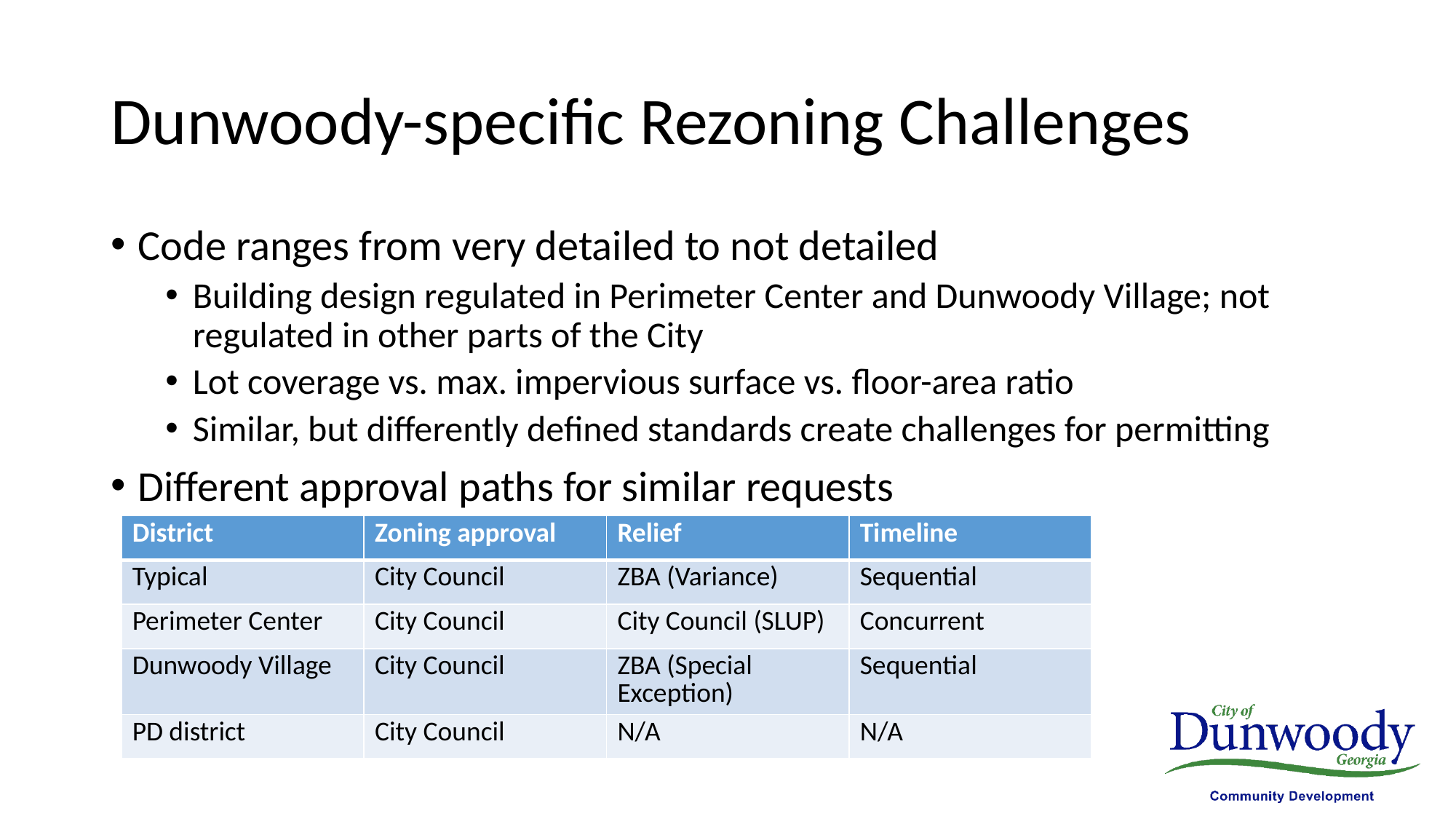

# Dunwoody-specific Rezoning Challenges
Code ranges from very detailed to not detailed
Building design regulated in Perimeter Center and Dunwoody Village; not regulated in other parts of the City
Lot coverage vs. max. impervious surface vs. floor-area ratio
Similar, but differently defined standards create challenges for permitting
Different approval paths for similar requests

| District | Zoning approval | Relief | Timeline |
| --- | --- | --- | --- |
| Typical | City Council | ZBA (Variance) | Sequential |
| Perimeter Center | City Council | City Council (SLUP) | Concurrent |
| Dunwoody Village | City Council | ZBA (Special Exception) | Sequential |
| PD district | City Council | N/A | N/A |